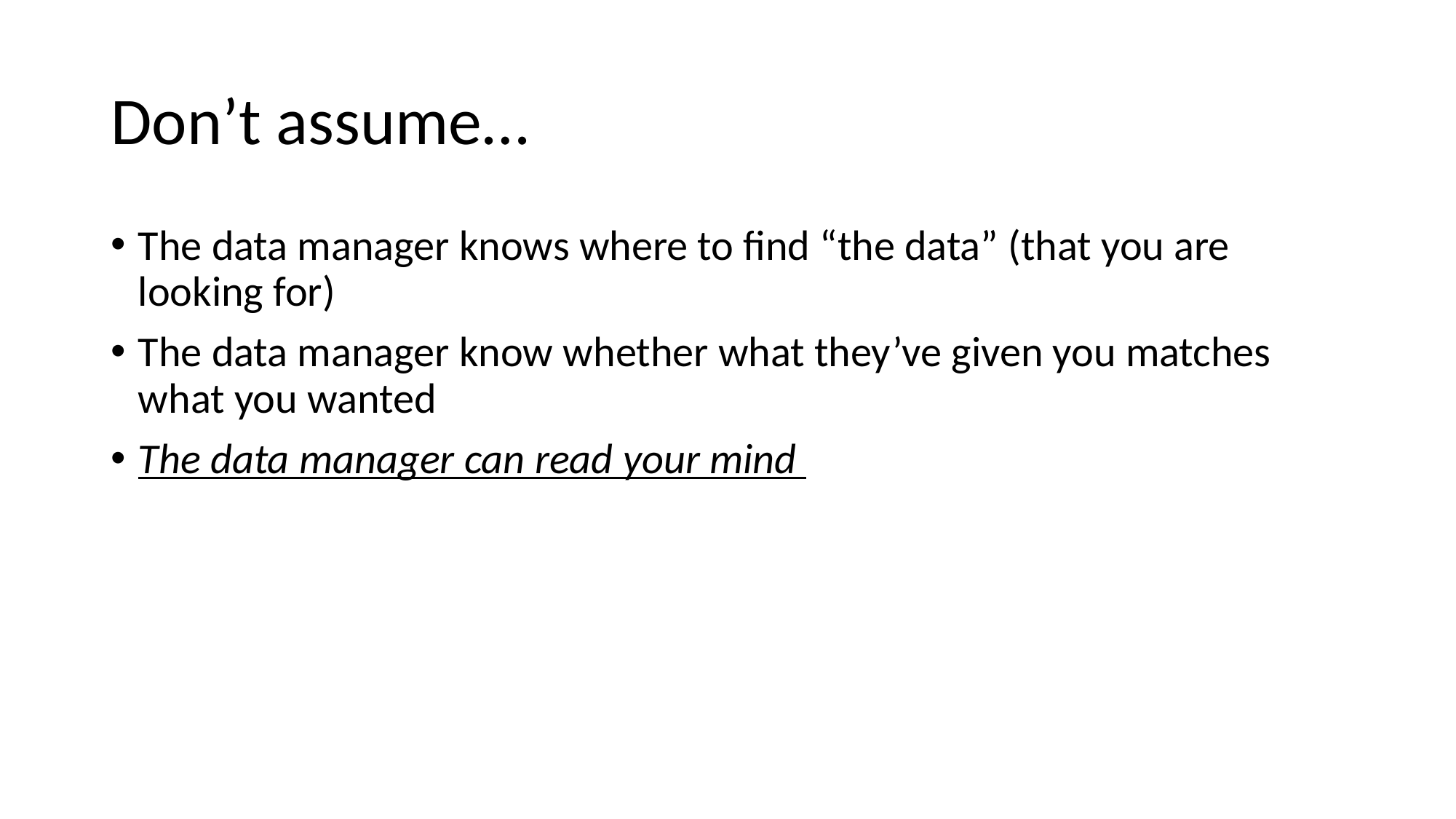

# Don’t assume…
The data manager knows where to find “the data” (that you are looking for)
The data manager know whether what they’ve given you matches what you wanted
The data manager can read your mind